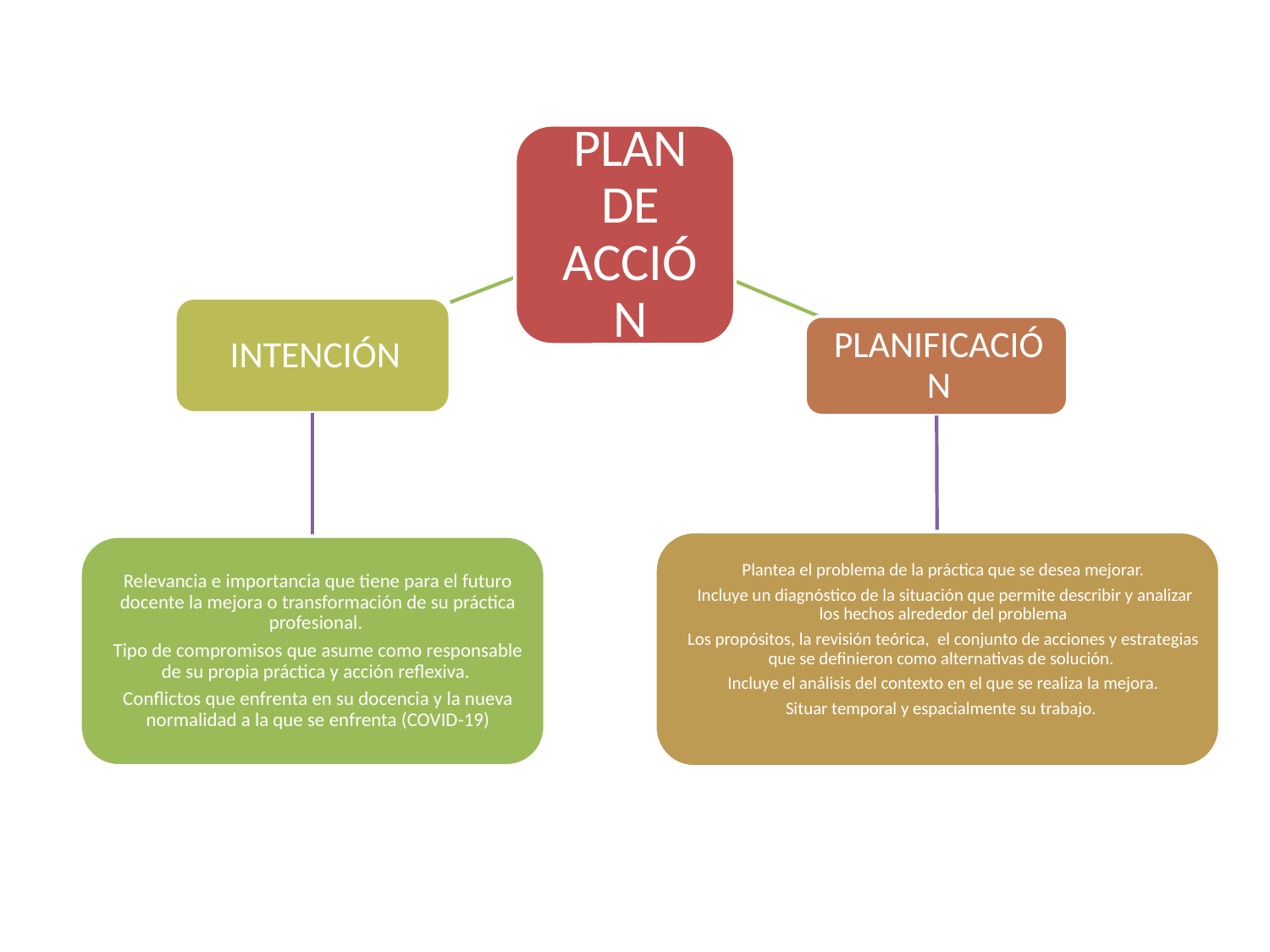

PLAN DE ACCIÓN
PLANIFICACIÓN
Plantea el problema de la práctica que se desea mejorar.
 Incluye un diagnóstico de la situación que permite describir y analizar los hechos alrededor del problema
Los propósitos, la revisión teórica,  el conjunto de acciones y estrategias que se definieron como alternativas de solución.
Incluye el análisis del contexto en el que se realiza la mejora.
Situar temporal y espacialmente su trabajo.
INTENCIÓN
Relevancia e importancia que tiene para el futuro docente la mejora o transformación de su práctica profesional.
Tipo de compromisos que asume como responsable de su propia práctica y acción reflexiva.
Conflictos que enfrenta en su docencia y la nueva normalidad a la que se enfrenta (COVID-19)